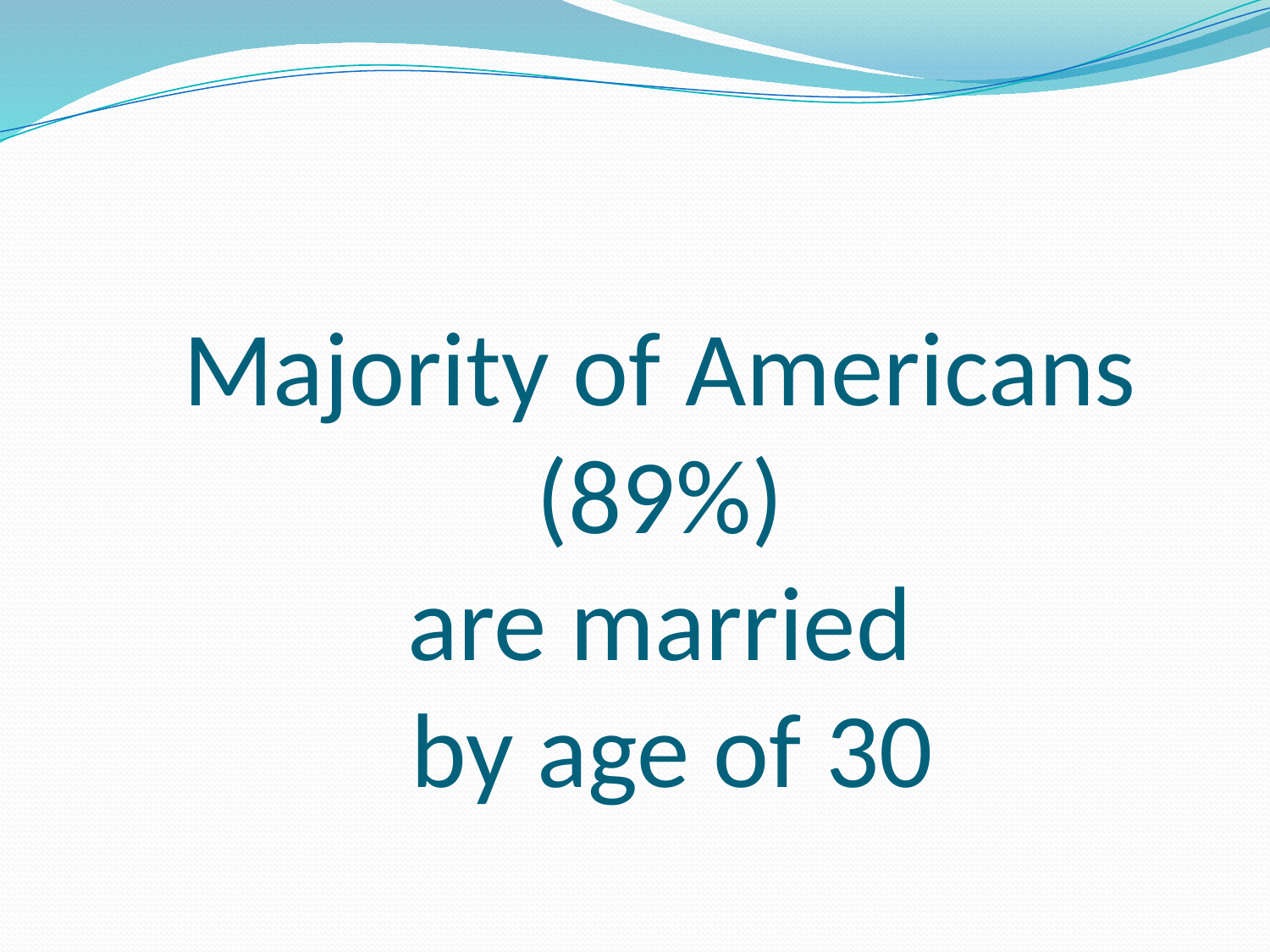

# Majority of Americans (89%) are married by age of 30